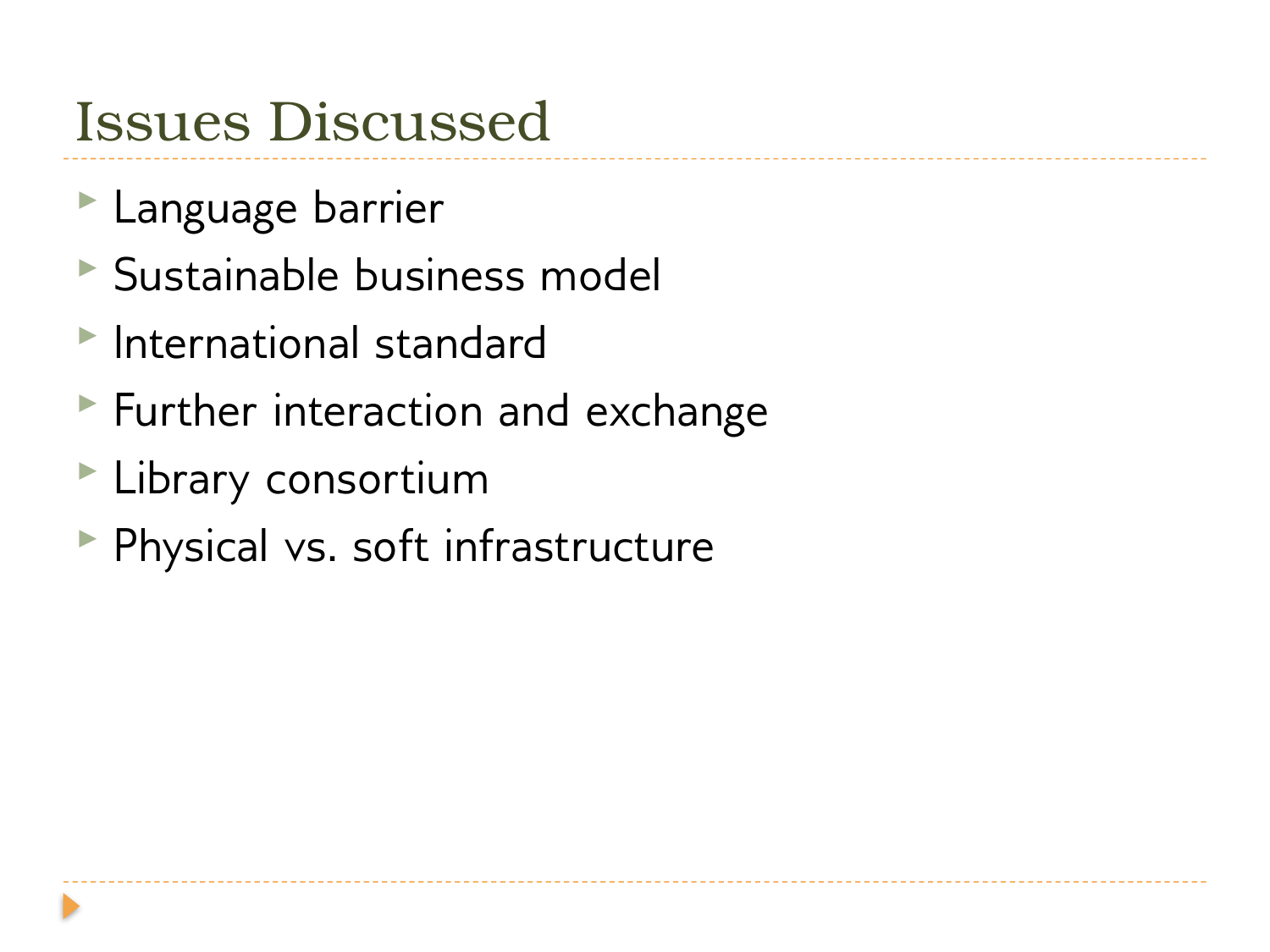

# Issues Discussed
Language barrier
Sustainable business model
International standard
Further interaction and exchange
Library consortium
Physical vs. soft infrastructure